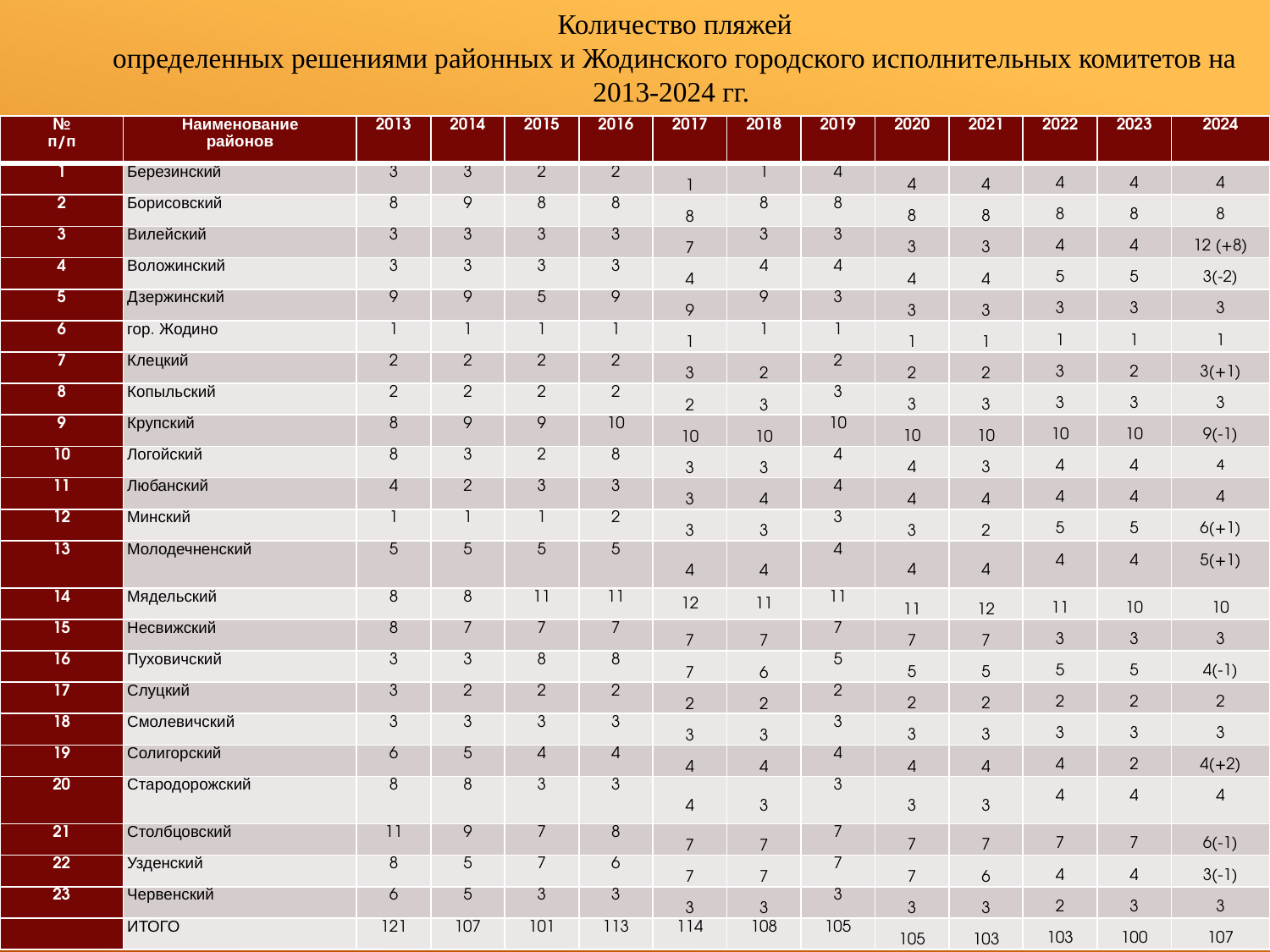

Количество пляжей
определенных решениями районных и Жодинского городского исполнительных комитетов на 2013-2024 гг.

| № п/п | Наименование районов | 2013 | 2014 | 2015 | 2016 | 2017 | 2018 | 2019 | 2020 | 2021 | 2022 | 2023 | 2024 |
| --- | --- | --- | --- | --- | --- | --- | --- | --- | --- | --- | --- | --- | --- |
| 1 | Березинский | 3 | 3 | 2 | 2 | 1 | 1 | 4 | 4 | 4 | 4 | 4 | 4 |
| 2 | Борисовский | 8 | 9 | 8 | 8 | 8 | 8 | 8 | 8 | 8 | 8 | 8 | 8 |
| 3 | Вилейский | 3 | 3 | 3 | 3 | 7 | 3 | 3 | 3 | 3 | 4 | 4 | 12 (+8) |
| 4 | Воложинский | 3 | 3 | 3 | 3 | 4 | 4 | 4 | 4 | 4 | 5 | 5 | 3(-2) |
| 5 | Дзержинский | 9 | 9 | 5 | 9 | 9 | 9 | 3 | 3 | 3 | 3 | 3 | 3 |
| 6 | гор. Жодино | 1 | 1 | 1 | 1 | 1 | 1 | 1 | 1 | 1 | 1 | 1 | 1 |
| 7 | Клецкий | 2 | 2 | 2 | 2 | 3 | 2 | 2 | 2 | 2 | 3 | 2 | 3(+1) |
| 8 | Копыльский | 2 | 2 | 2 | 2 | 2 | 3 | 3 | 3 | 3 | 3 | 3 | 3 |
| 9 | Крупский | 8 | 9 | 9 | 10 | 10 | 10 | 10 | 10 | 10 | 10 | 10 | 9(-1) |
| 10 | Логойский | 8 | 3 | 2 | 8 | 3 | 3 | 4 | 4 | 3 | 4 | 4 | 4 |
| 11 | Любанский | 4 | 2 | 3 | 3 | 3 | 4 | 4 | 4 | 4 | 4 | 4 | 4 |
| 12 | Минский | 1 | 1 | 1 | 2 | 3 | 3 | 3 | 3 | 2 | 5 | 5 | 6(+1) |
| 13 | Молодечненский | 5 | 5 | 5 | 5 | 4 | 4 | 4 | 4 | 4 | 4 | 4 | 5(+1) |
| 14 | Мядельский | 8 | 8 | 11 | 11 | 12 | 11 | 11 | 11 | 12 | 11 | 10 | 10 |
| 15 | Несвижский | 8 | 7 | 7 | 7 | 7 | 7 | 7 | 7 | 7 | 3 | 3 | 3 |
| 16 | Пуховичский | 3 | 3 | 8 | 8 | 7 | 6 | 5 | 5 | 5 | 5 | 5 | 4(-1) |
| 17 | Слуцкий | 3 | 2 | 2 | 2 | 2 | 2 | 2 | 2 | 2 | 2 | 2 | 2 |
| 18 | Смолевичский | 3 | 3 | 3 | 3 | 3 | 3 | 3 | 3 | 3 | 3 | 3 | 3 |
| 19 | Солигорский | 6 | 5 | 4 | 4 | 4 | 4 | 4 | 4 | 4 | 4 | 2 | 4(+2) |
| 20 | Стародорожский | 8 | 8 | 3 | 3 | 4 | 3 | 3 | 3 | 3 | 4 | 4 | 4 |
| 21 | Столбцовский | 11 | 9 | 7 | 8 | 7 | 7 | 7 | 7 | 7 | 7 | 7 | 6(-1) |
| 22 | Узденский | 8 | 5 | 7 | 6 | 7 | 7 | 7 | 7 | 6 | 4 | 4 | 3(-1) |
| 23 | Червенский | 6 | 5 | 3 | 3 | 3 | 3 | 3 | 3 | 3 | 2 | 3 | 3 |
|  | ИТОГО | 121 | 107 | 101 | 113 | 114 | 108 | 105 | 105 | 103 | 103 | 100 | 107 |